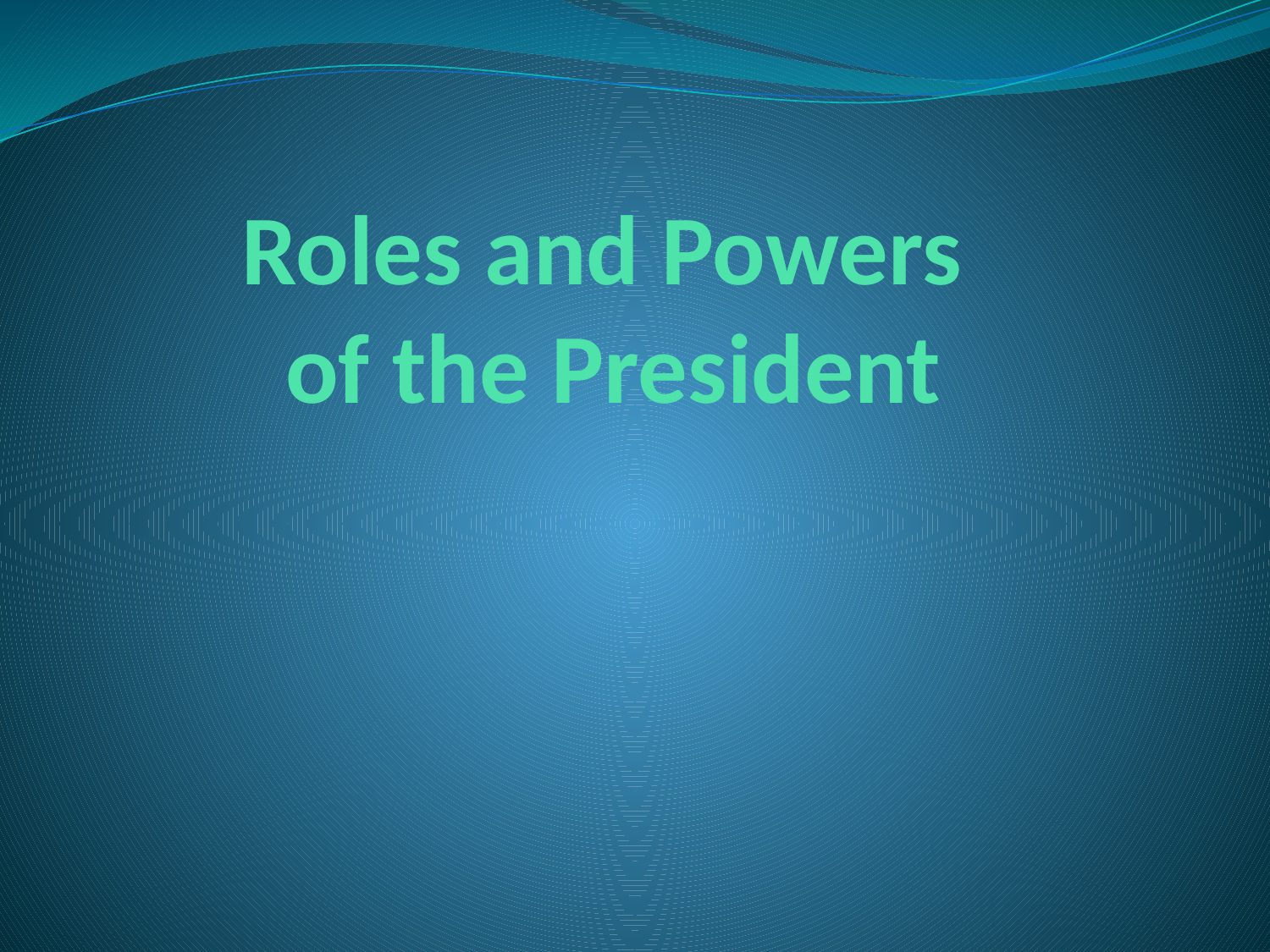

# Roles and Powers of the President